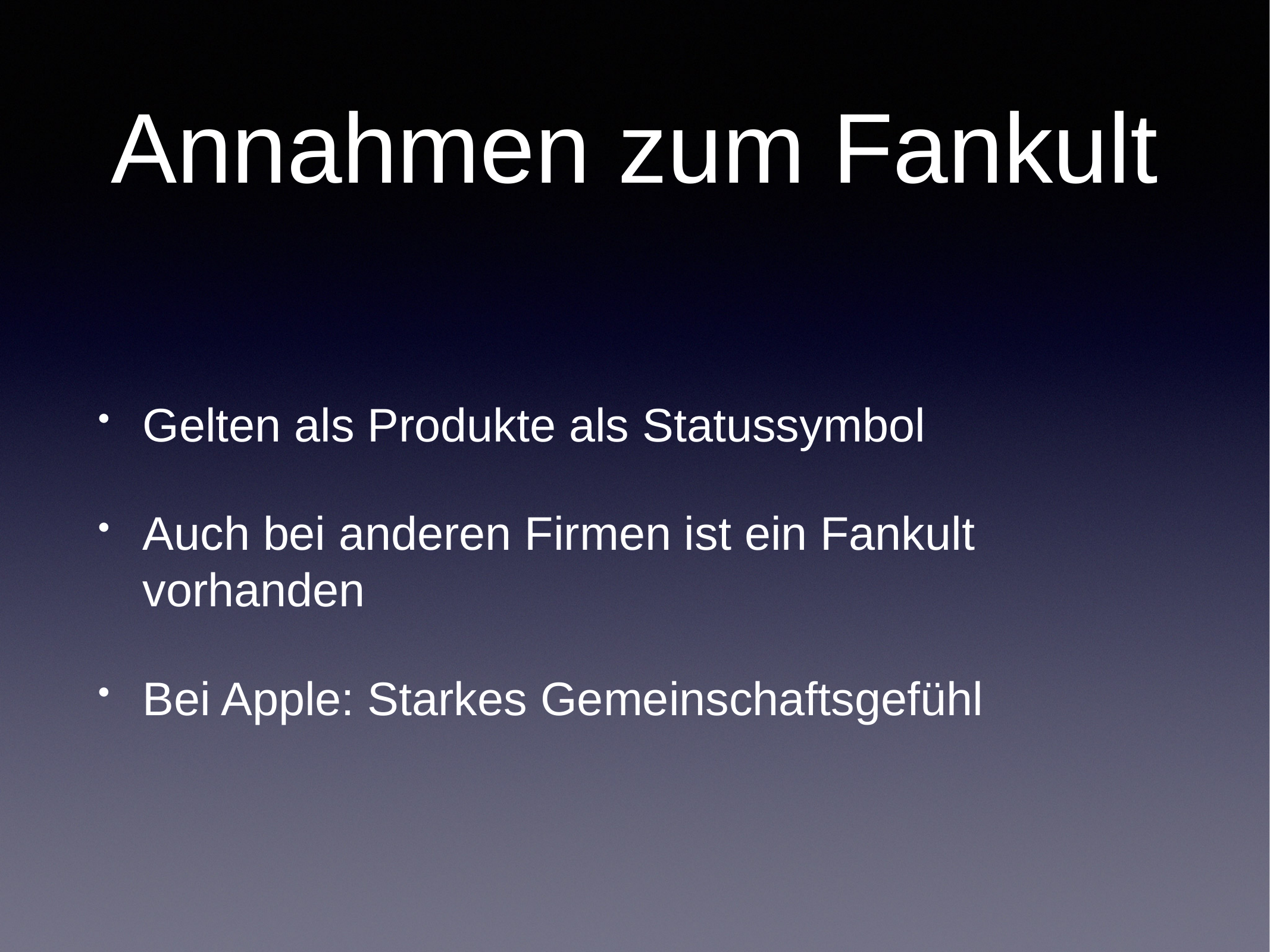

# Annahmen zum Fankult
Gelten als Produkte als Statussymbol
Auch bei anderen Firmen ist ein Fankult vorhanden
Bei Apple: Starkes Gemeinschaftsgefühl